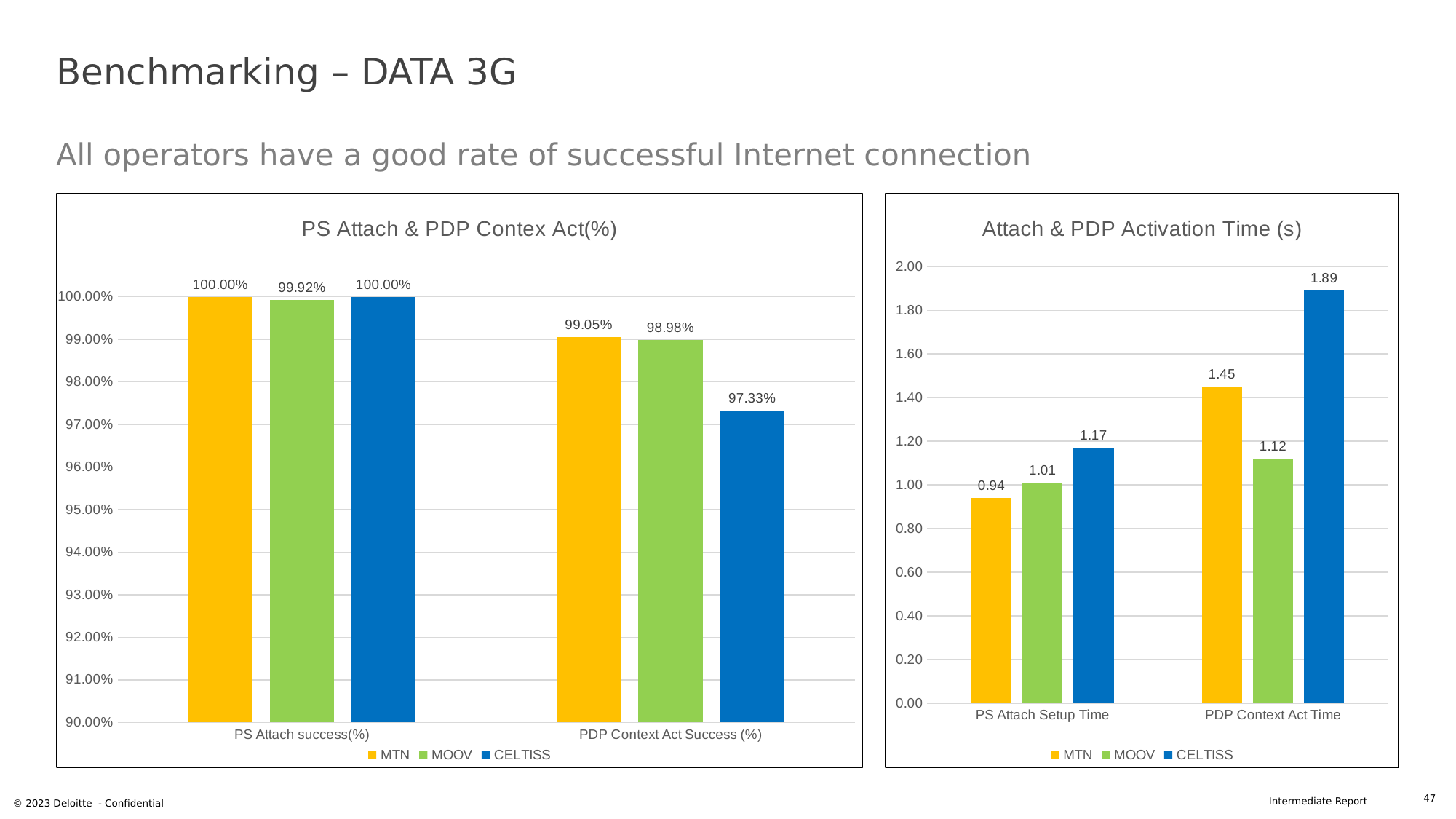

# Benchmarking – DATA 3G All operators have a good rate of successful Internet connection

### Chart: PS Attach & PDP Contex Act(%)

| Category | MTN | MOOV | CELTISS |
|---|---|---|---|
| PS Attach success(%) | 1.0 | 0.9992 | 1.0 |
| PDP Context Act Success (%) | 0.9905 | 0.9898 | 0.9733 |

### Chart: Attach & PDP Activation Time (s)

| Category | MTN | MOOV | CELTISS |
|---|---|---|---|
| PS Attach Setup Time | 0.94 | 1.01 | 1.17 |
| PDP Context Act Time | 1.45 | 1.12 | 1.89 |
47
© 2023 Deloitte  - Confidential